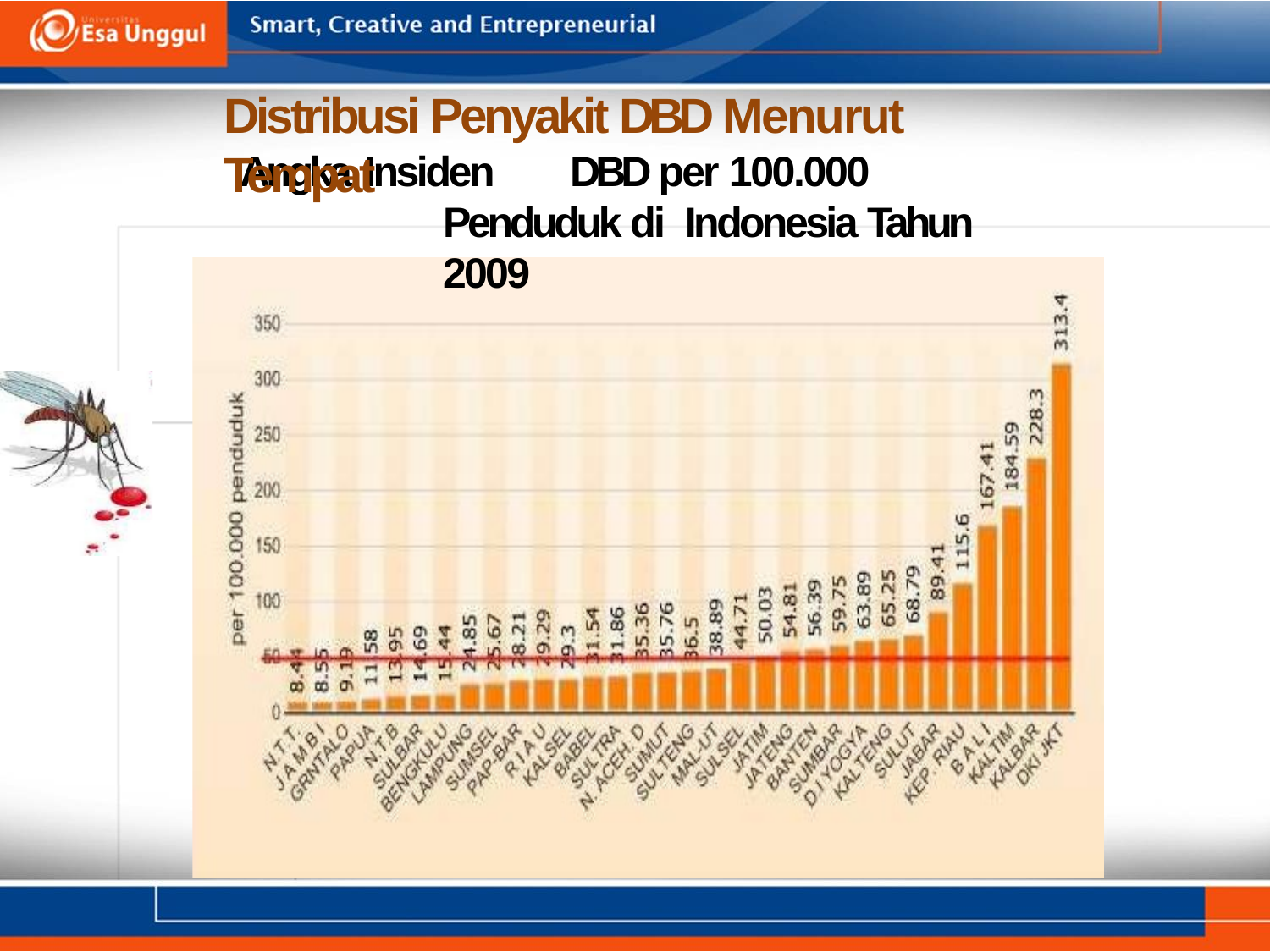

Distribusi Penyakit DBD Menurut Tempat
Angka Insiden	DBD per 100.000 Penduduk di  Indonesia Tahun 2009